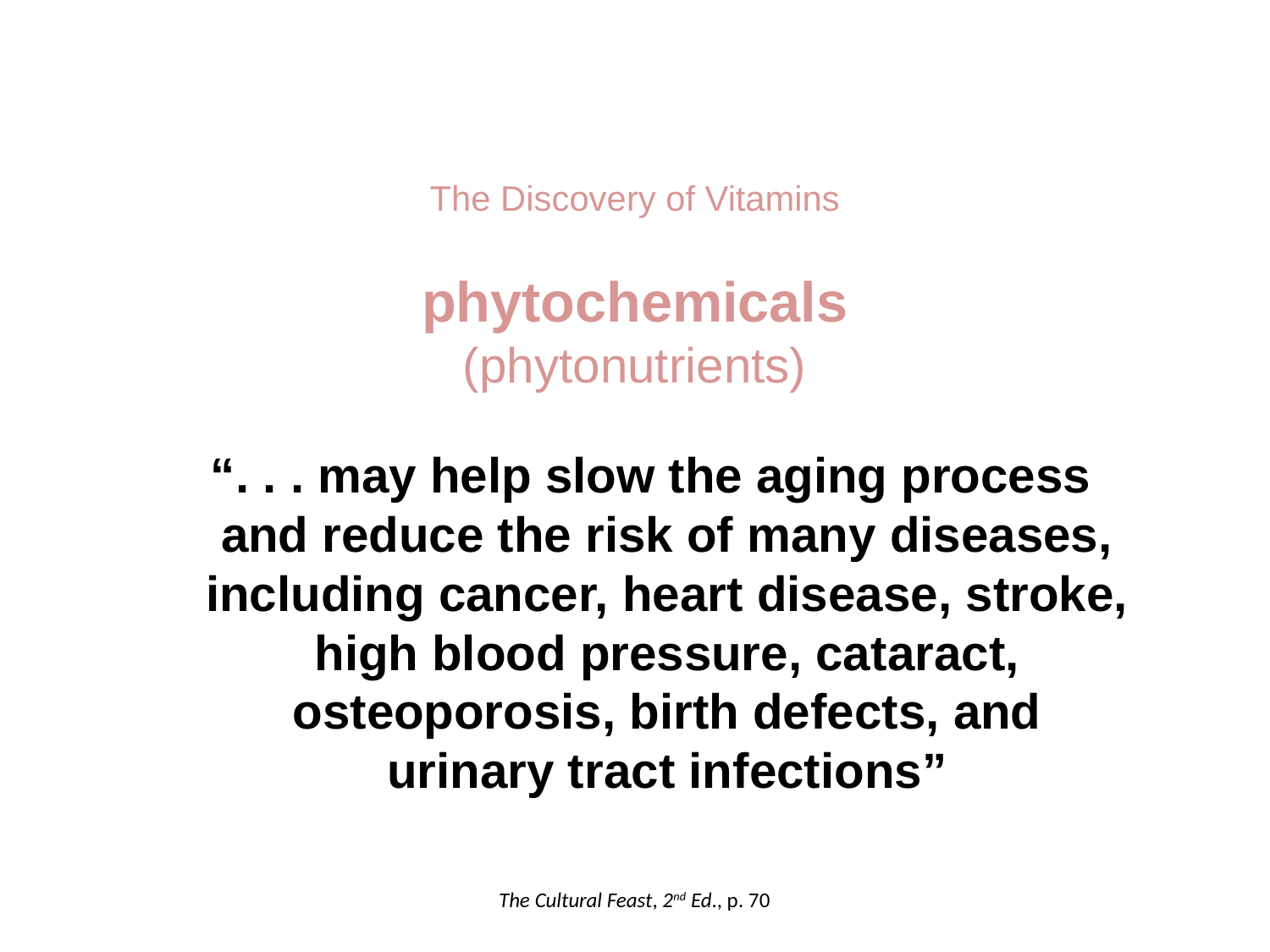

The Discovery of Vitamins
phytochemicals
(phytonutrients)

“. . . may help slow the aging process and reduce the risk of many diseases, including cancer, heart disease, stroke, high blood pressure, cataract, osteoporosis, birth defects, and urinary tract infections”
The Cultural Feast, 2nd Ed., p. 70